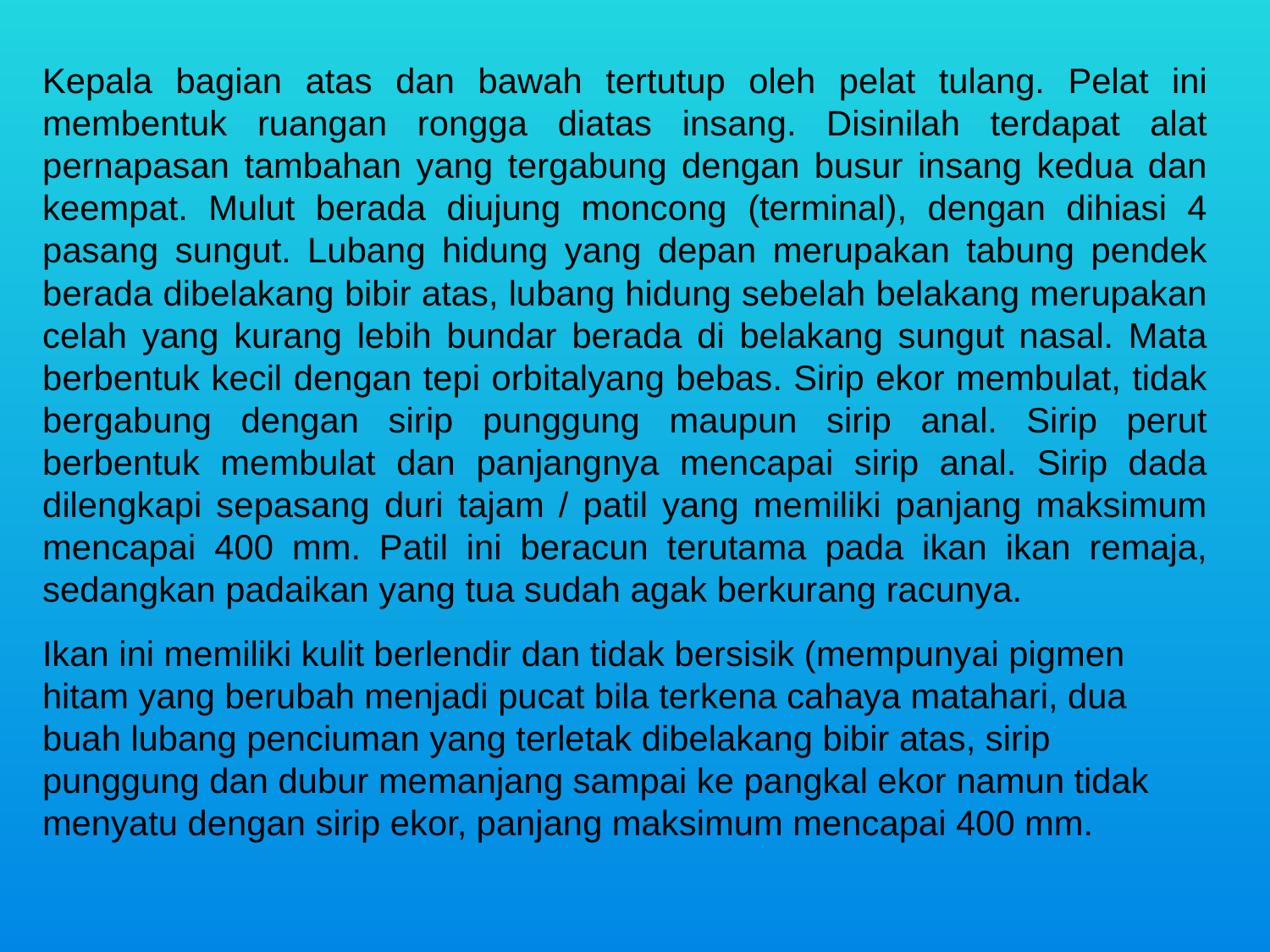

Kepala bagian atas dan bawah tertutup oleh pelat tulang. Pelat ini membentuk ruangan rongga diatas insang. Disinilah terdapat alat pernapasan tambahan yang tergabung dengan busur insang kedua dan keempat. Mulut berada diujung moncong (terminal), dengan dihiasi 4 pasang sungut. Lubang hidung yang depan merupakan tabung pendek berada dibelakang bibir atas, lubang hidung sebelah belakang merupakan celah yang kurang lebih bundar berada di belakang sungut nasal. Mata berbentuk kecil dengan tepi orbitalyang bebas. Sirip ekor membulat, tidak bergabung dengan sirip punggung maupun sirip anal. Sirip perut berbentuk membulat dan panjangnya mencapai sirip anal. Sirip dada dilengkapi sepasang duri tajam / patil yang memiliki panjang maksimum mencapai 400 mm. Patil ini beracun terutama pada ikan ikan remaja, sedangkan padaikan yang tua sudah agak berkurang racunya.
Ikan ini memiliki kulit berlendir dan tidak bersisik (mempunyai pigmen hitam yang berubah menjadi pucat bila terkena cahaya matahari, dua buah lubang penciuman yang terletak dibelakang bibir atas, sirip punggung dan dubur memanjang sampai ke pangkal ekor namun tidak menyatu dengan sirip ekor, panjang maksimum mencapai 400 mm.